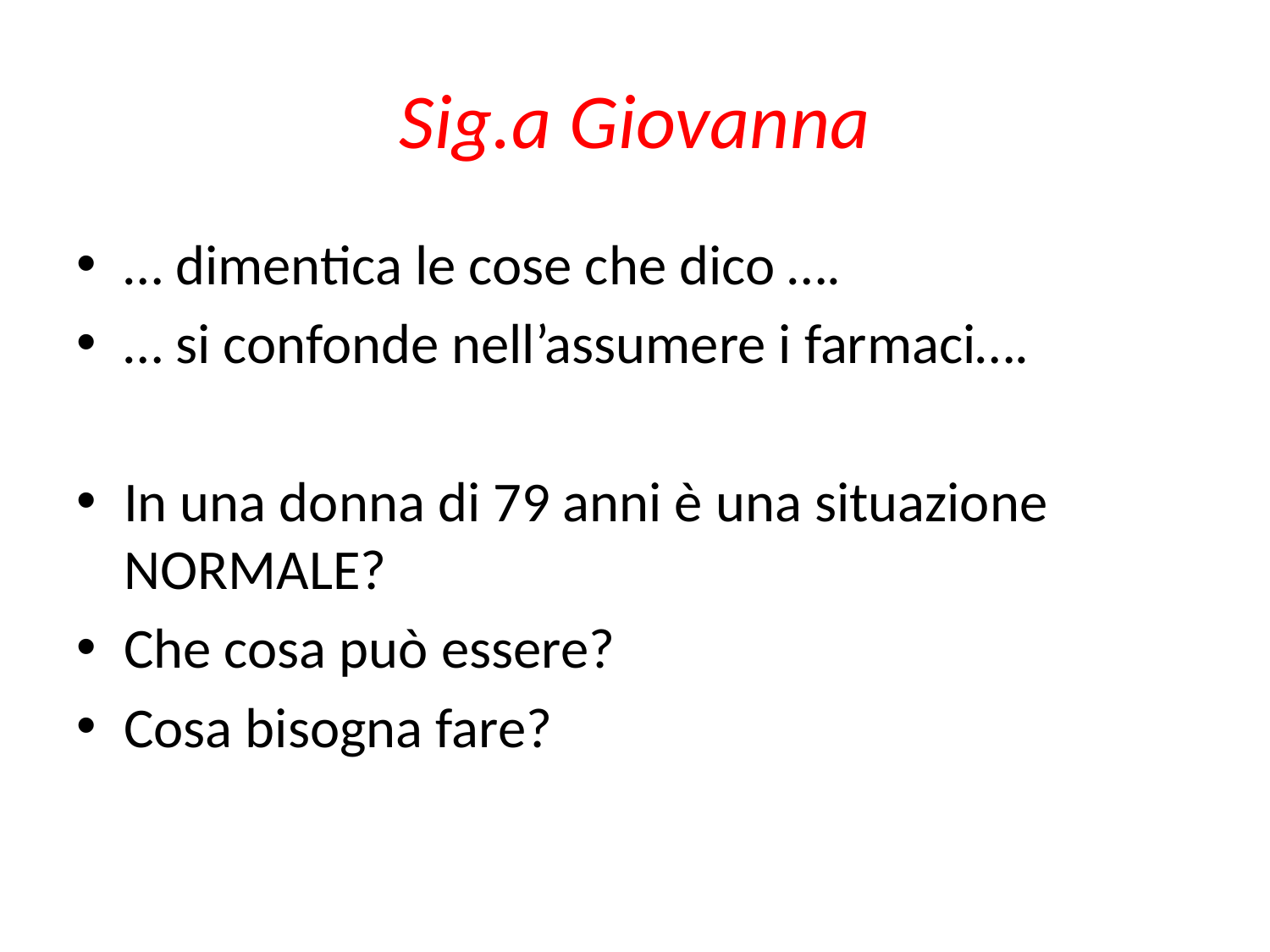

# Sig.a Giovanna
… dimentica le cose che dico ….
… si confonde nell’assumere i farmaci….

In una donna di 79 anni è una situazione NORMALE?
Che cosa può essere?
Cosa bisogna fare?